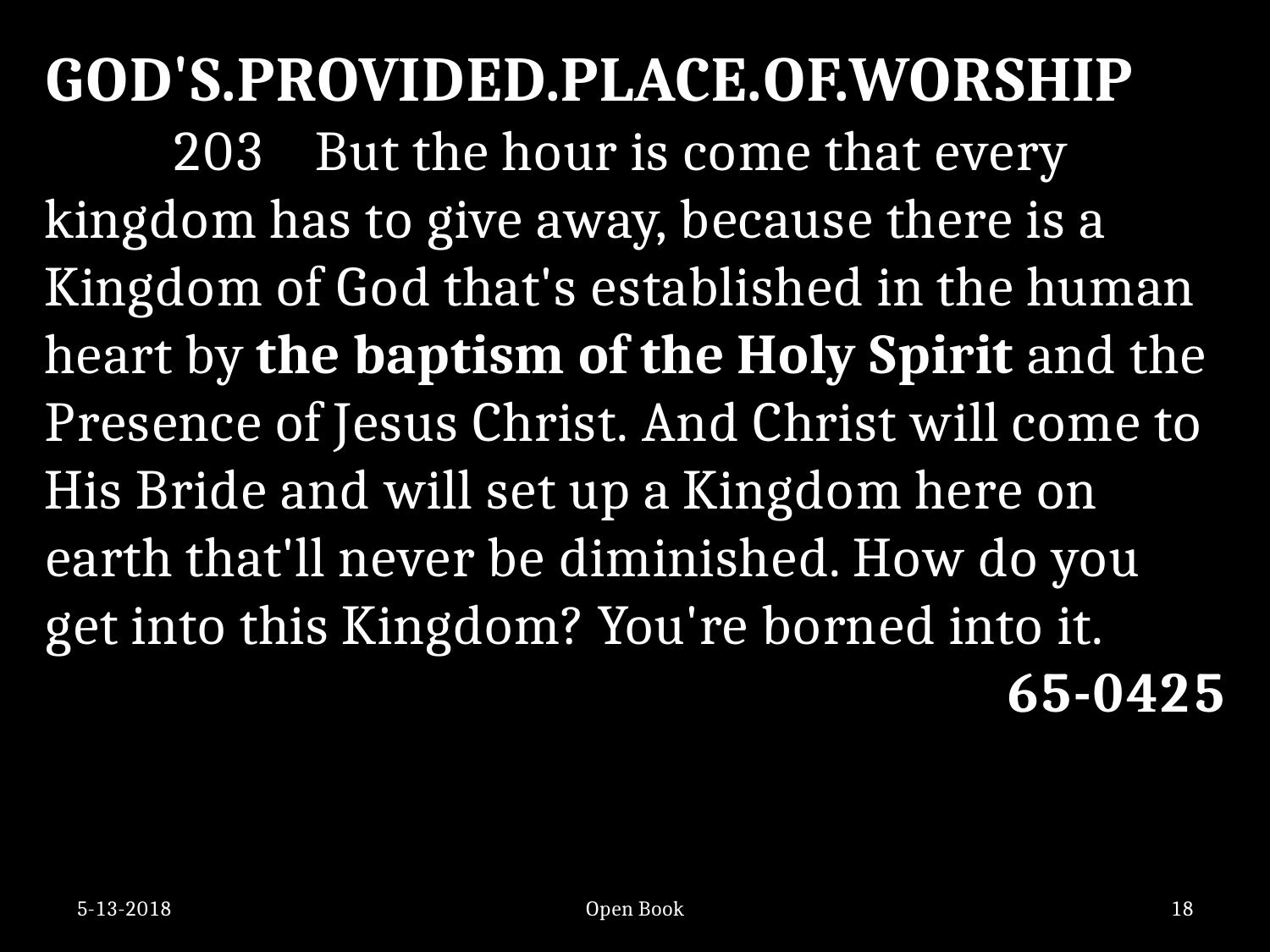

GOD'S.PROVIDED.PLACE.OF.WORSHIP
	203    But the hour is come that every kingdom has to give away, because there is a Kingdom of God that's established in the human heart by the baptism of the Holy Spirit and the Presence of Jesus Christ. And Christ will come to His Bride and will set up a Kingdom here on earth that'll never be diminished. How do you get into this Kingdom? You're borned into it.
65-0425
5-13-2018
Open Book
18